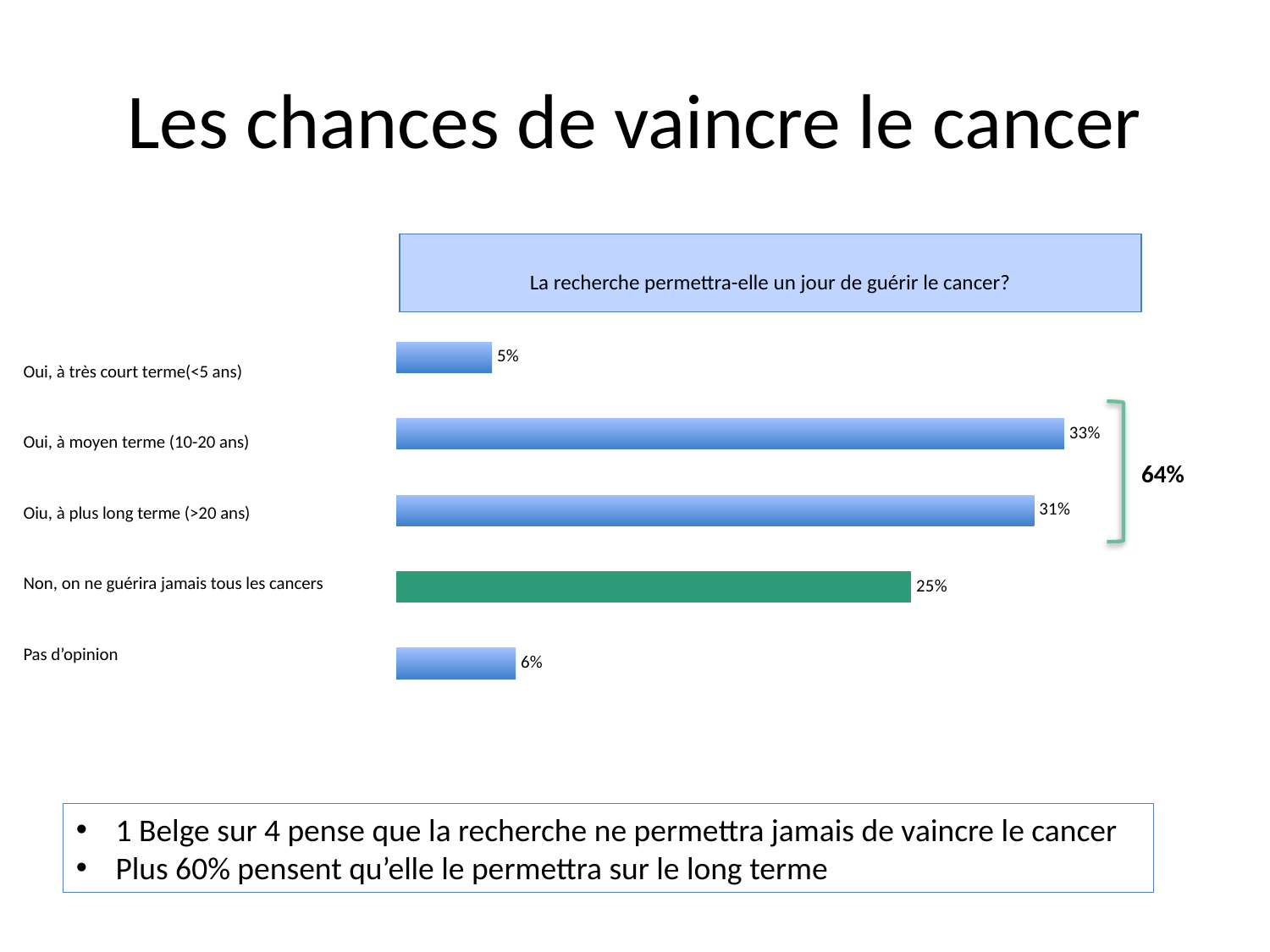

# Les chances de vaincre le cancer
| La recherche permettra-elle un jour de guérir le cancer? |
| --- |

### Chart

| Category |  |
|---|---|
| Oui, à très court terme(<5 ans) |
| --- |
| Oui, à moyen terme (10-20 ans) |
| Oiu, à plus long terme (>20 ans) |
| Non, on ne guérira jamais tous les cancers |
| Pas d’opinion |

64%
1 Belge sur 4 pense que la recherche ne permettra jamais de vaincre le cancer
Plus 60% pensent qu’elle le permettra sur le long terme